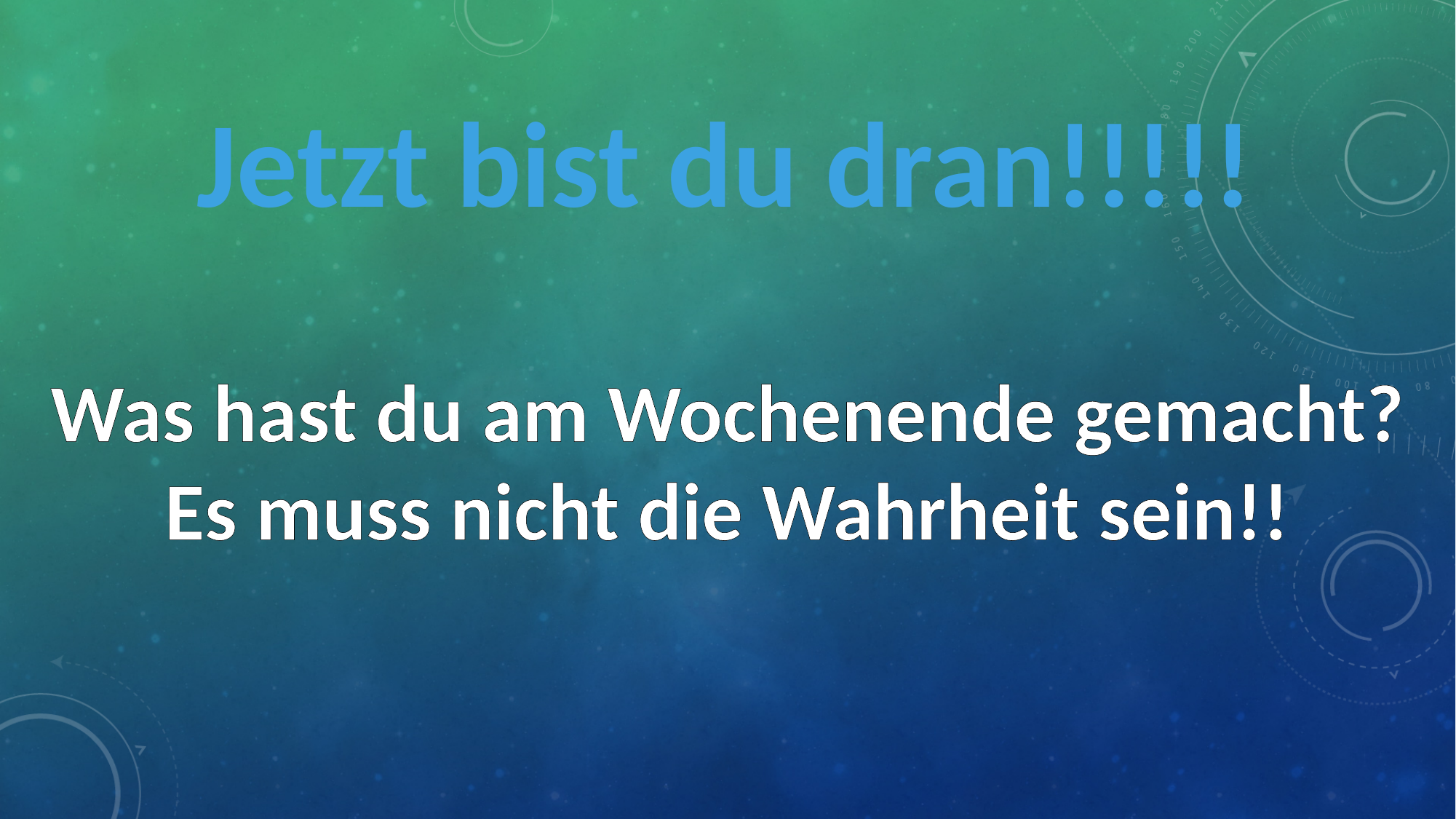

Jetzt bist du dran!!!!!
Was hast du am Wochenende gemacht?
Es muss nicht die Wahrheit sein!!